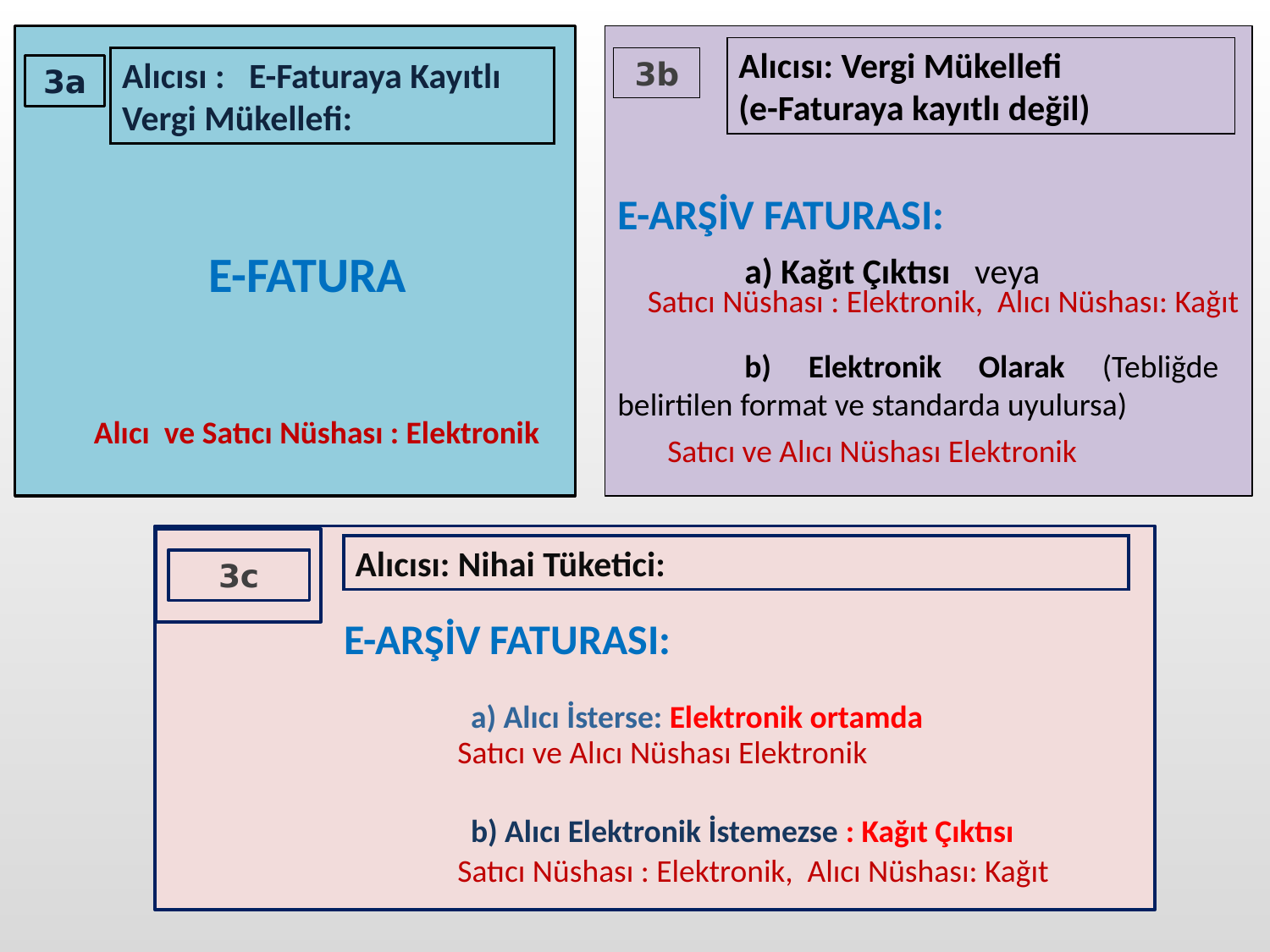

Alıcısı: Vergi Mükellefi
(e-Faturaya kayıtlı değil)
3b
E-ARŞİV FATURASI:
	a) Kağıt Çıktısı   veya

	b) Elektronik Olarak (Tebliğde belirtilen format ve standarda uyulursa)

Alıcısı :   E-Faturaya Kayıtlı Vergi Mükellefi:
3a
E-FATURA

Satıcı Nüshası : Elektronik,  Alıcı Nüshası: Kağıt
Alıcı  ve Satıcı Nüshası : Elektronik
Satıcı ve Alıcı Nüshası Elektronik

Alıcısı: Nihai Tüketici:
3c
E-ARŞİV FATURASI:

	a) Alıcı İsterse: Elektronik ortamda

	b) Alıcı Elektronik İstemezse : Kağıt Çıktısı

Satıcı ve Alıcı Nüshası Elektronik
Satıcı Nüshası : Elektronik,  Alıcı Nüshası: Kağıt